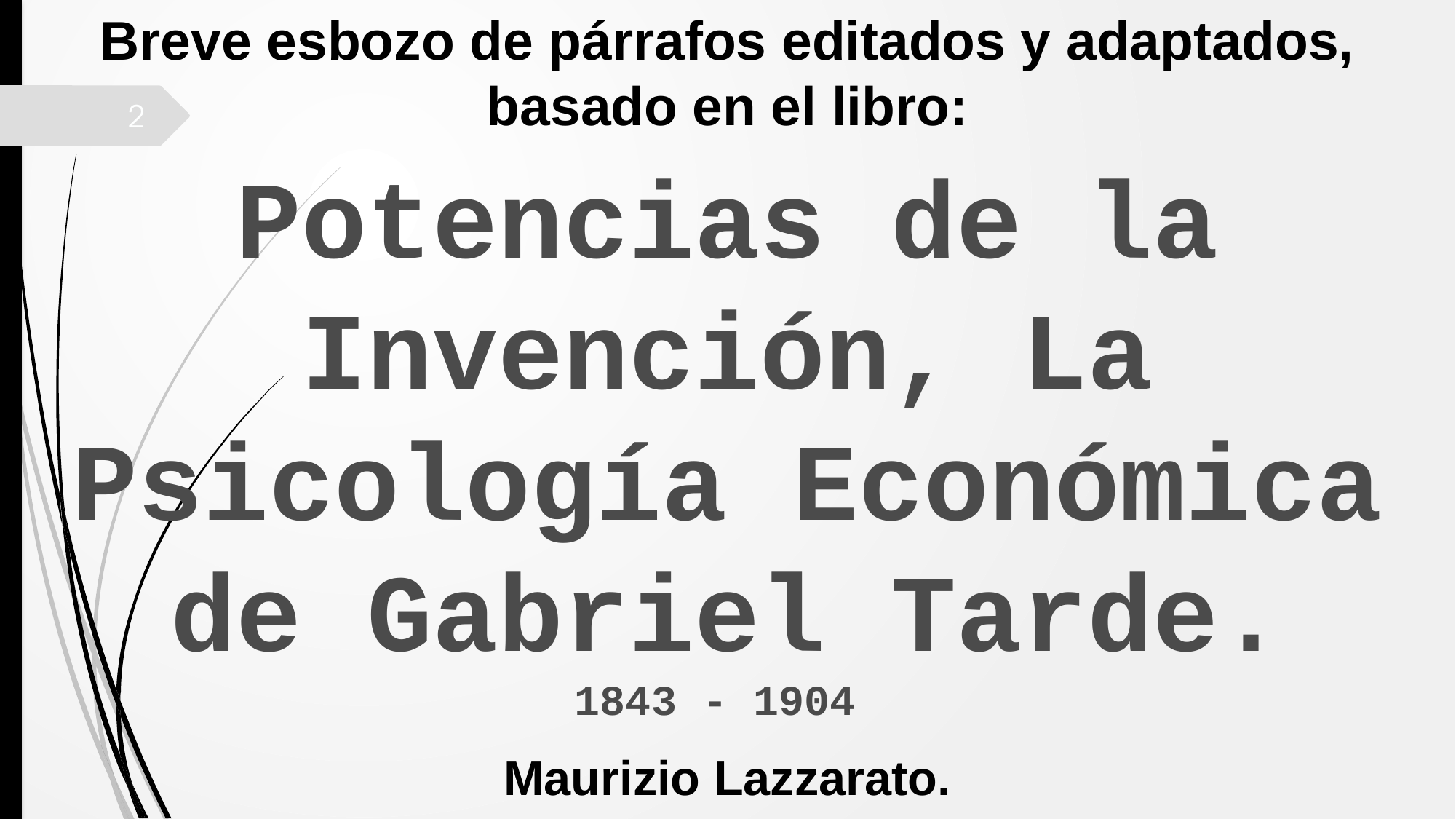

Breve esbozo de párrafos editados y adaptados, basado en el libro:
2
Potencias de la Invención, La Psicología Económica de Gabriel Tarde.
1843 - 1904
Maurizio Lazzarato.